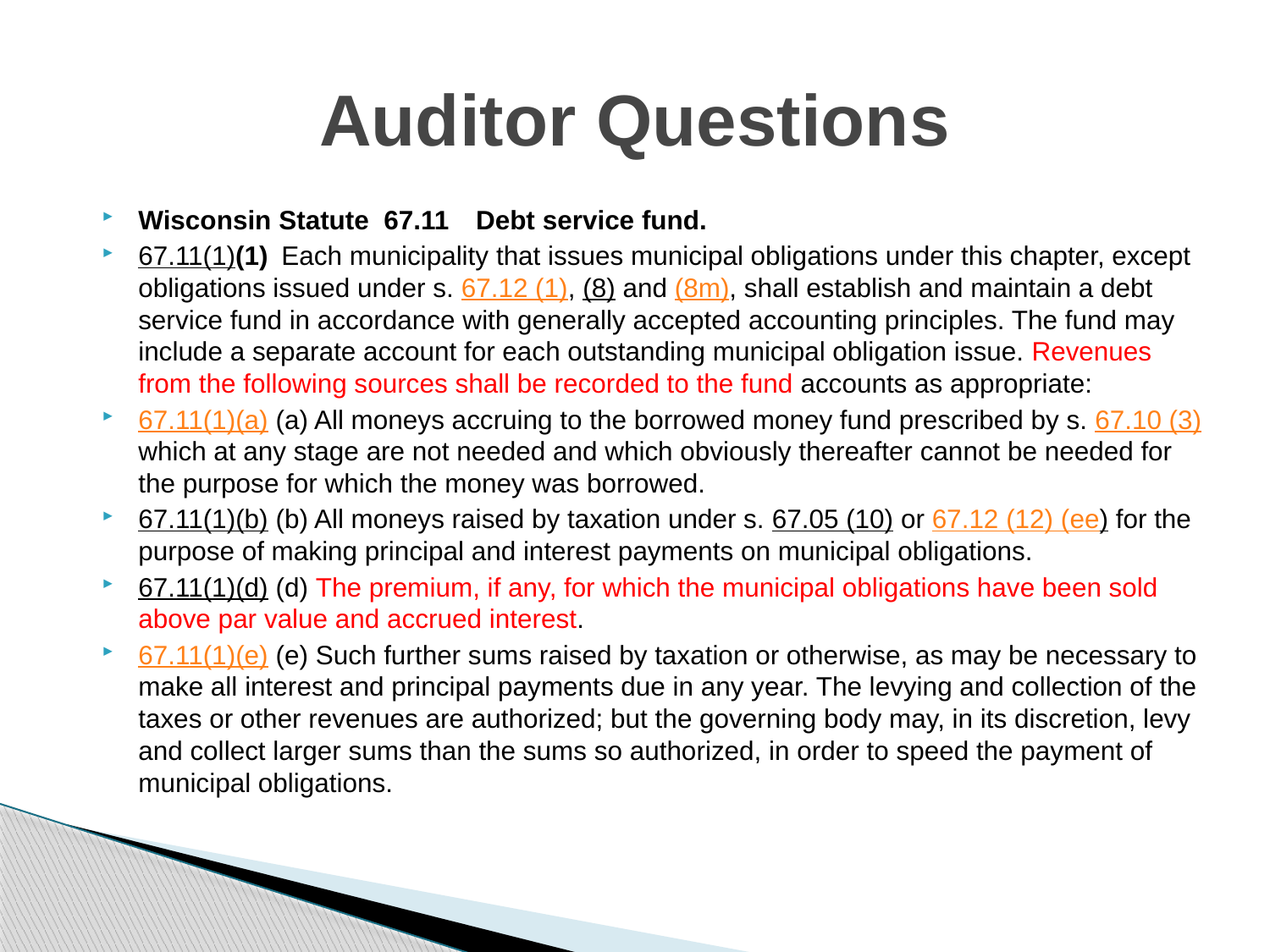

# Auditor Questions
Wisconsin Statute  67.11 Debt service fund.
67.11(1)(1) Each municipality that issues municipal obligations under this chapter, except obligations issued under s. 67.12 (1), (8) and (8m), shall establish and maintain a debt service fund in accordance with generally accepted accounting principles. The fund may include a separate account for each outstanding municipal obligation issue. Revenues from the following sources shall be recorded to the fund accounts as appropriate:
67.11(1)(a) (a) All moneys accruing to the borrowed money fund prescribed by s. 67.10 (3) which at any stage are not needed and which obviously thereafter cannot be needed for the purpose for which the money was borrowed.
67.11(1)(b) (b) All moneys raised by taxation under s. 67.05 (10) or 67.12 (12) (ee) for the purpose of making principal and interest payments on municipal obligations.
67.11(1)(d) (d) The premium, if any, for which the municipal obligations have been sold above par value and accrued interest.
67.11(1)(e) (e) Such further sums raised by taxation or otherwise, as may be necessary to make all interest and principal payments due in any year. The levying and collection of the taxes or other revenues are authorized; but the governing body may, in its discretion, levy and collect larger sums than the sums so authorized, in order to speed the payment of municipal obligations.